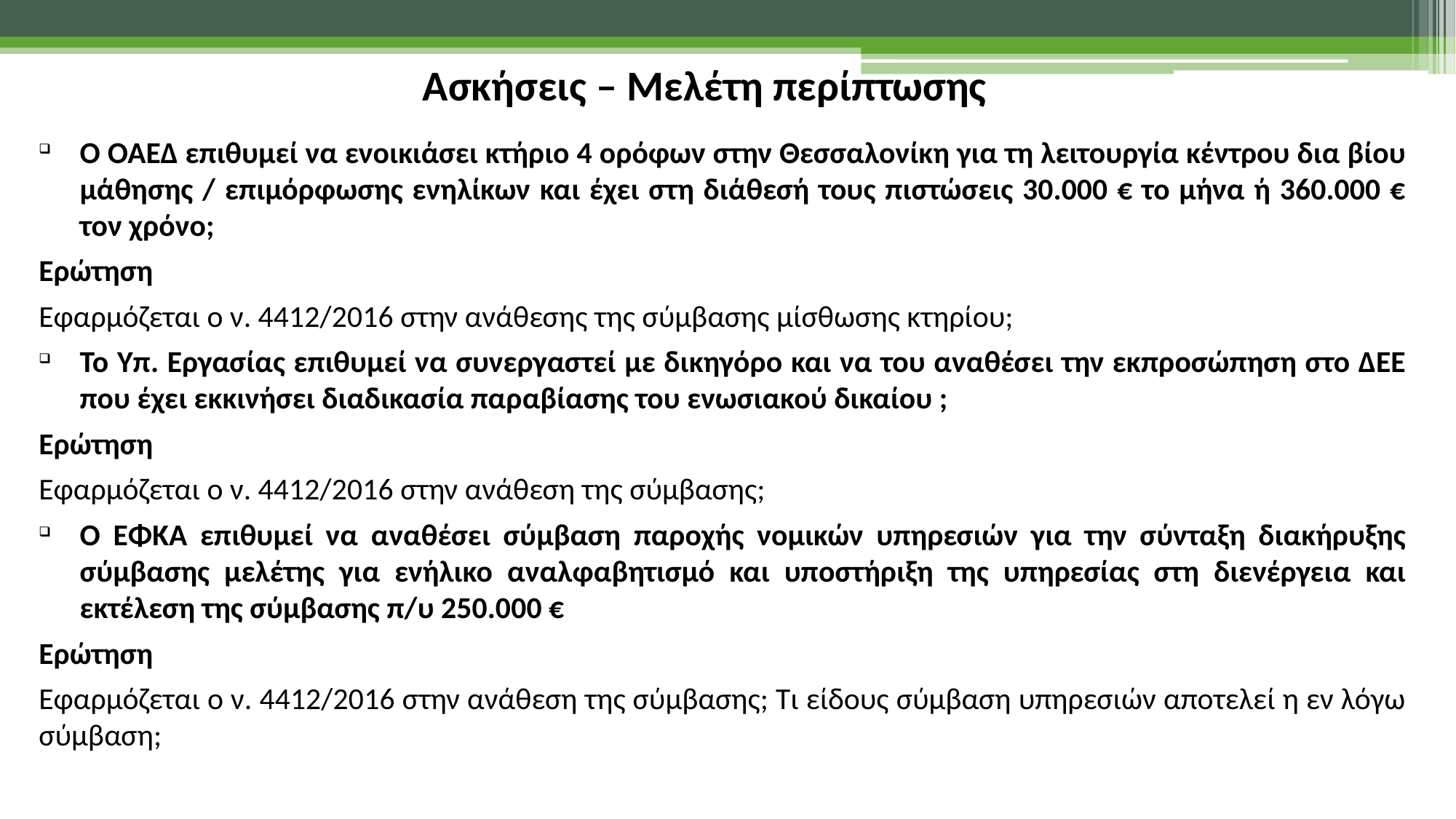

Ασκήσεις – Μελέτη περίπτωσης
Ο ΟΑΕΔ επιθυμεί να ενοικιάσει κτήριο 4 ορόφων στην Θεσσαλονίκη για τη λειτουργία κέντρου δια βίου μάθησης / επιμόρφωσης ενηλίκων και έχει στη διάθεσή τους πιστώσεις 30.000 € το μήνα ή 360.000 € τον χρόνο;
Ερώτηση
Εφαρμόζεται ο ν. 4412/2016 στην ανάθεσης της σύμβασης μίσθωσης κτηρίου;
Το Υπ. Εργασίας επιθυμεί να συνεργαστεί με δικηγόρο και να του αναθέσει την εκπροσώπηση στο ΔΕΕ που έχει εκκινήσει διαδικασία παραβίασης του ενωσιακού δικαίου ;
Ερώτηση
Εφαρμόζεται ο ν. 4412/2016 στην ανάθεση της σύμβασης;
Ο ΕΦΚΑ επιθυμεί να αναθέσει σύμβαση παροχής νομικών υπηρεσιών για την σύνταξη διακήρυξης σύμβασης μελέτης για ενήλικο αναλφαβητισμό και υποστήριξη της υπηρεσίας στη διενέργεια και εκτέλεση της σύμβασης π/υ 250.000 €
Ερώτηση
Εφαρμόζεται ο ν. 4412/2016 στην ανάθεση της σύμβασης; Τι είδους σύμβαση υπηρεσιών αποτελεί η εν λόγω σύμβαση;

56